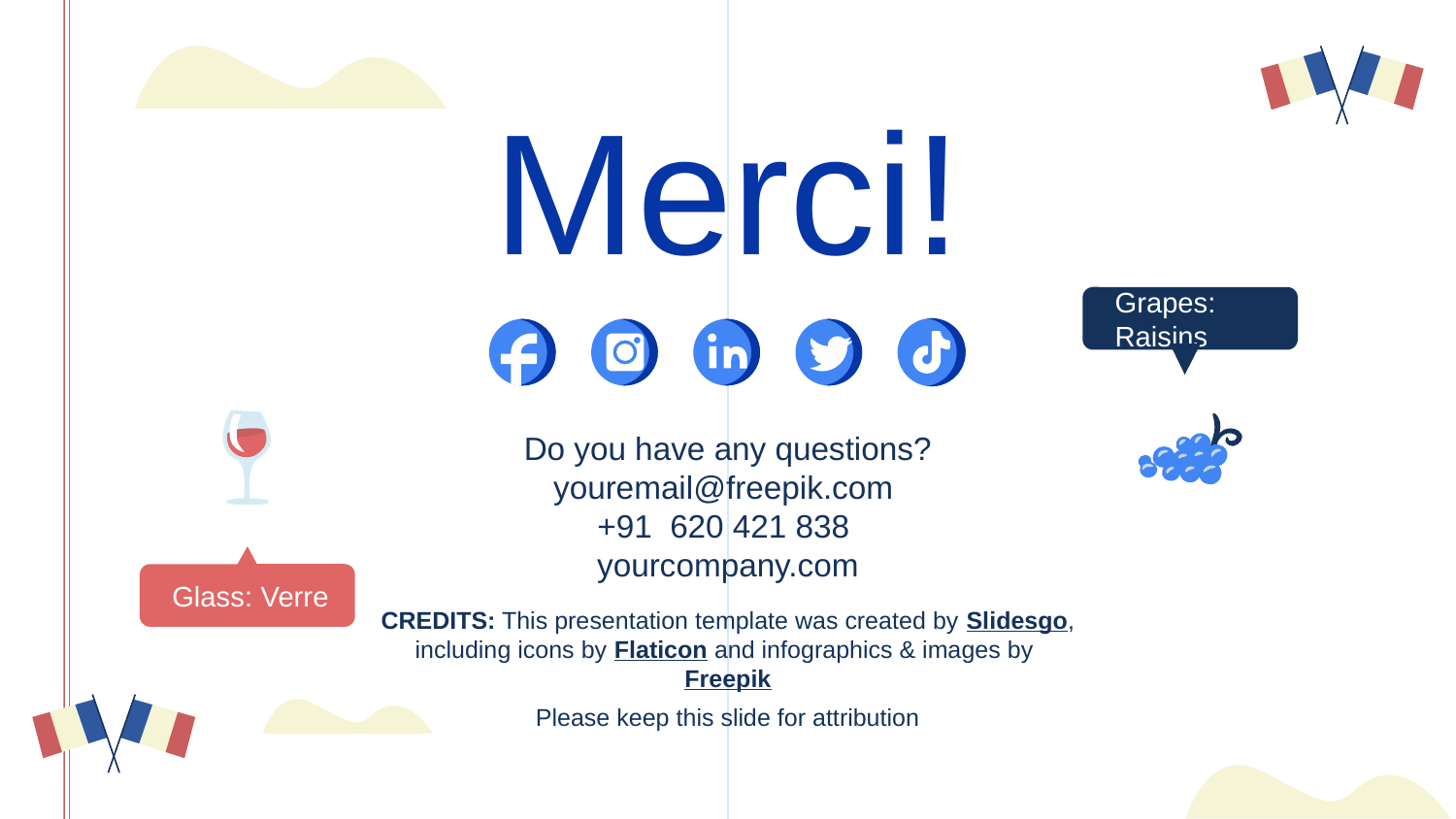

# Merci!

Grapes: Raisins

Do you have any questions?
youremail@freepik.com
+91  620 421 838
yourcompany.com
Glass: Verre

Please keep this slide for attribution